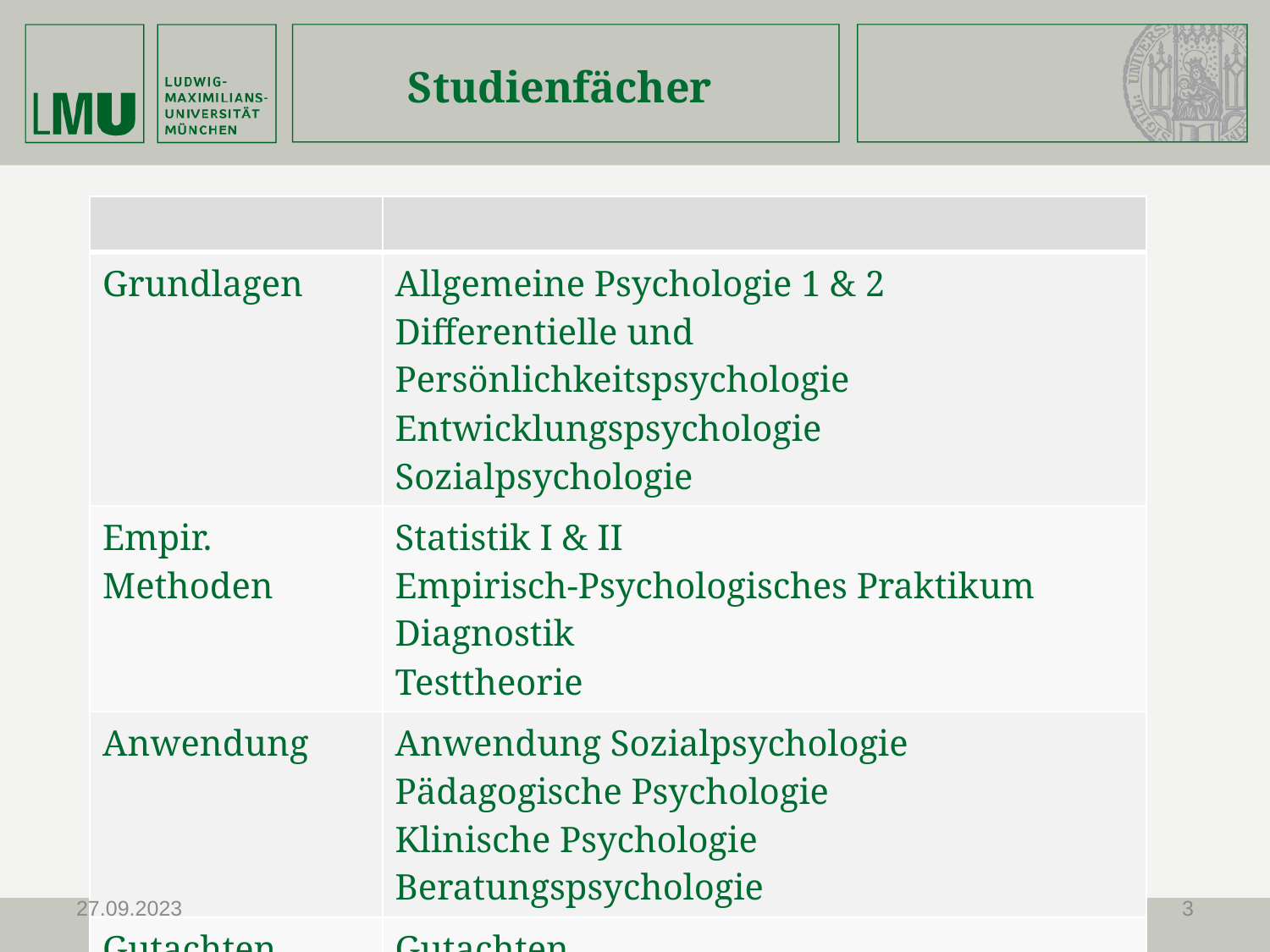

# Studienfächer

|  |  |
| --- | --- |
| Grundlagen | Allgemeine Psychologie 1 & 2 Differentielle und Persönlichkeitspsychologie Entwicklungspsychologie Sozialpsychologie |
| Empir. Methoden | Statistik I & II Empirisch-Psychologisches Praktikum Diagnostik Testtheorie |
| Anwendung | Anwendung Sozialpsychologie Pädagogische Psychologie Klinische Psychologie Beratungspsychologie |
| Gutachten | Gutachten |
27.09.2023
3